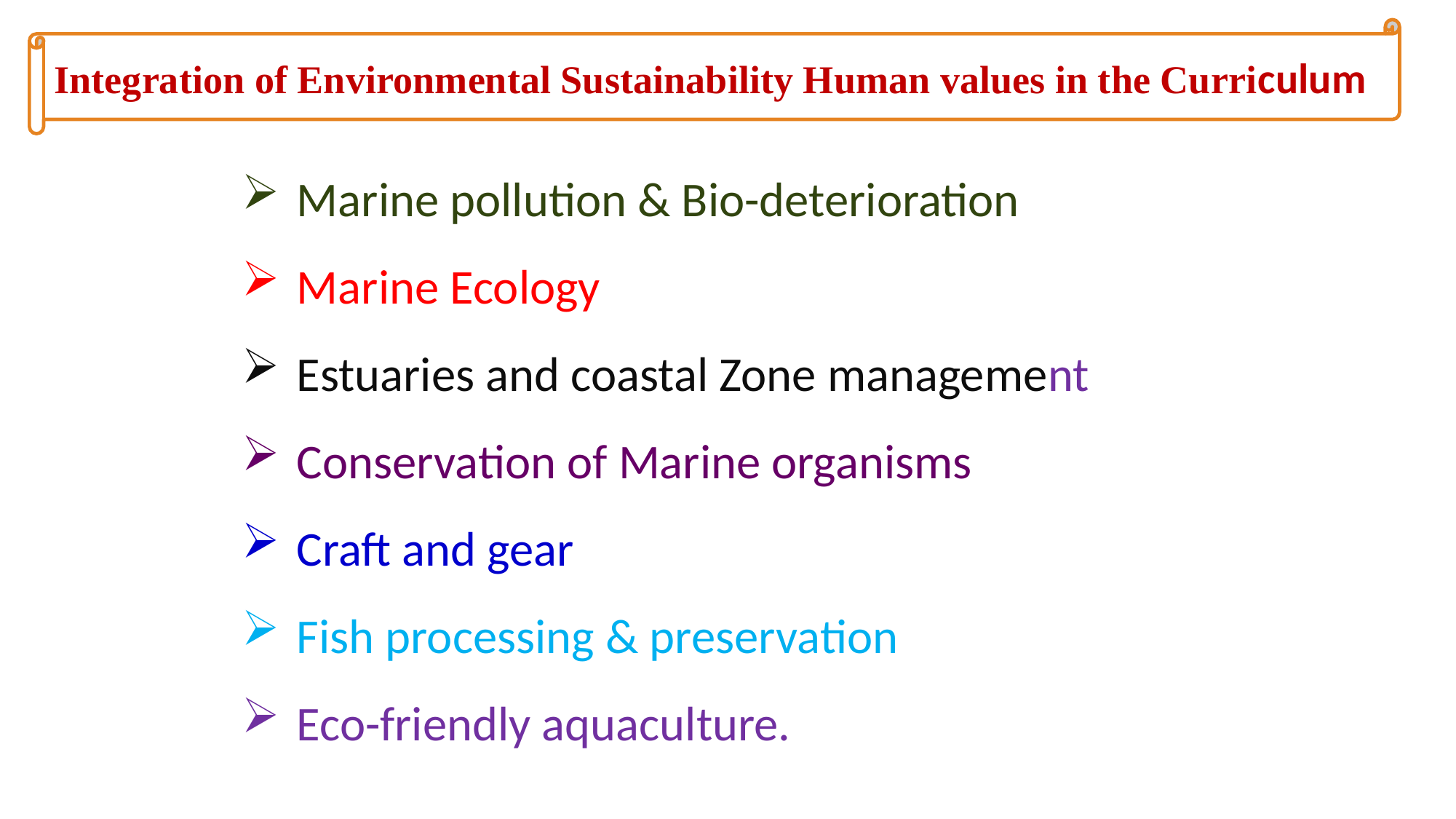

Integration of Environmental Sustainability Human values in the Curriculum
Marine pollution & Bio-deterioration
Marine Ecology
Estuaries and coastal Zone management
Conservation of Marine organisms
Craft and gear
Fish processing & preservation
Eco-friendly aquaculture.